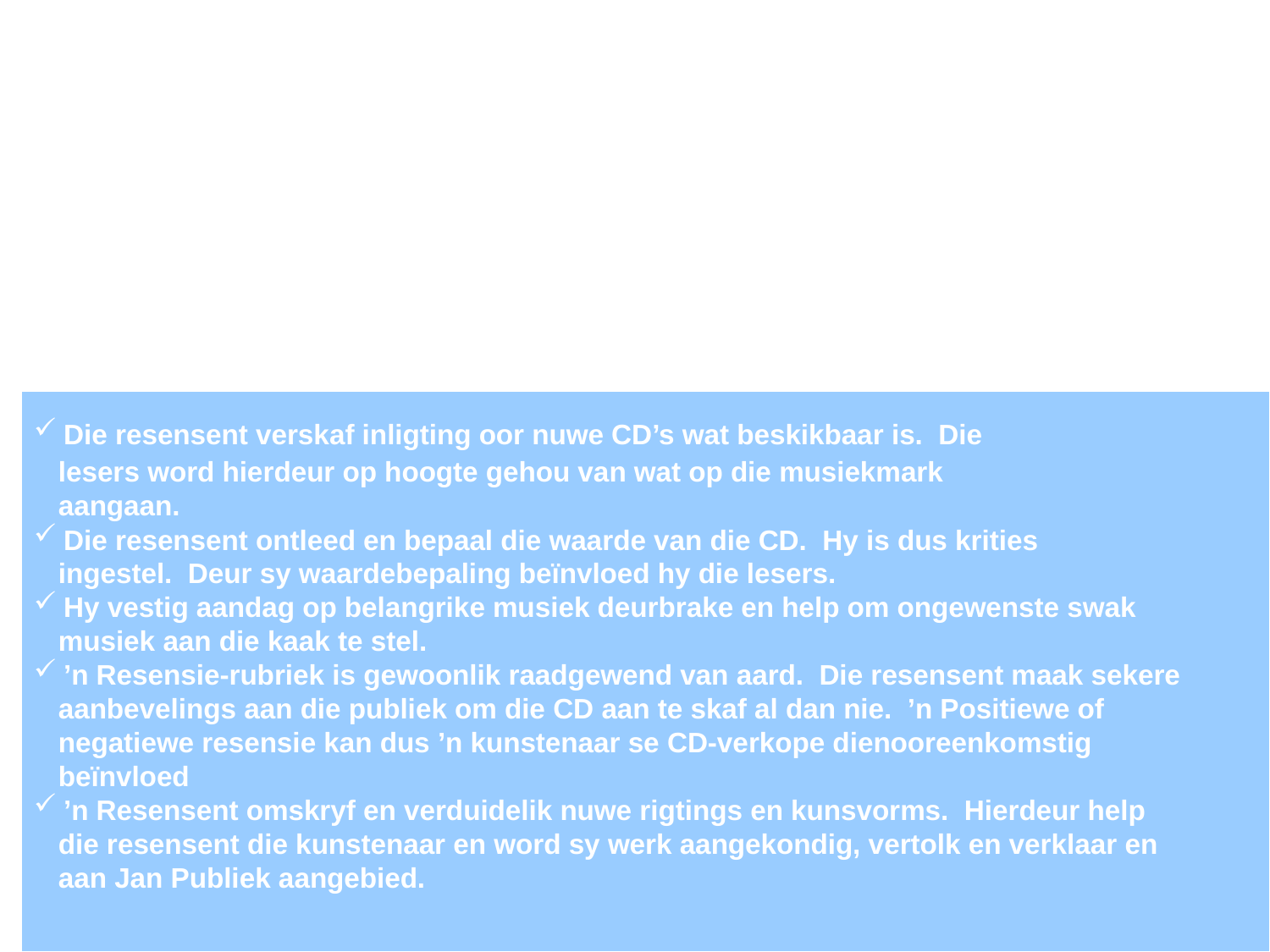

DIE RESENSIE
DIE RESENSIE IS DIE BEOORDELING EN BESPREKING VAN ’n KUNSWERK.  DIT KAN ’n BOEK, ’n ROLPRENT TELEVISIEPROGRAM ’n RESTAURANT OF SELFS ’n CD WEES.  DIE RESENSENT SE TAAK IS NIE OM DIE HELE VERHAAL AAN DIE LESER TE VERTEL NIE, MAAR NET OM DIT TE BEOORDEEL EN STUKKIES INLIGTING AAN DIE LESER DEUR TE GEE OM SY BELANGSTELLING TE PRIKKEL.

DIE MUSIEKRESENSIE
Die resensent verskaf inligting oor nuwe CD’s wat beskikbaar is.  Die
	lesers word hierdeur op hoogte gehou van wat op die musiekmark
	aangaan.
Die resensent ontleed en bepaal die waarde van die CD.  Hy is dus krities
	ingestel.  Deur sy waardebepaling beïnvloed hy die lesers.
Hy vestig aandag op belangrike musiek deurbrake en help om ongewenste swak
	musiek aan die kaak te stel.
’n Resensie-rubriek is gewoonlik raadgewend van aard.  Die resensent maak sekere
	aanbevelings aan die publiek om die CD aan te skaf al dan nie.  ’n Positiewe of
	negatiewe resensie kan dus ’n kunstenaar se CD-verkope dienooreenkomstig
	beïnvloed
’n Resensent omskryf en verduidelik nuwe rigtings en kunsvorms.  Hierdeur help
	die resensent die kunstenaar en word sy werk aangekondig, vertolk en verklaar en
	aan Jan Publiek aangebied.